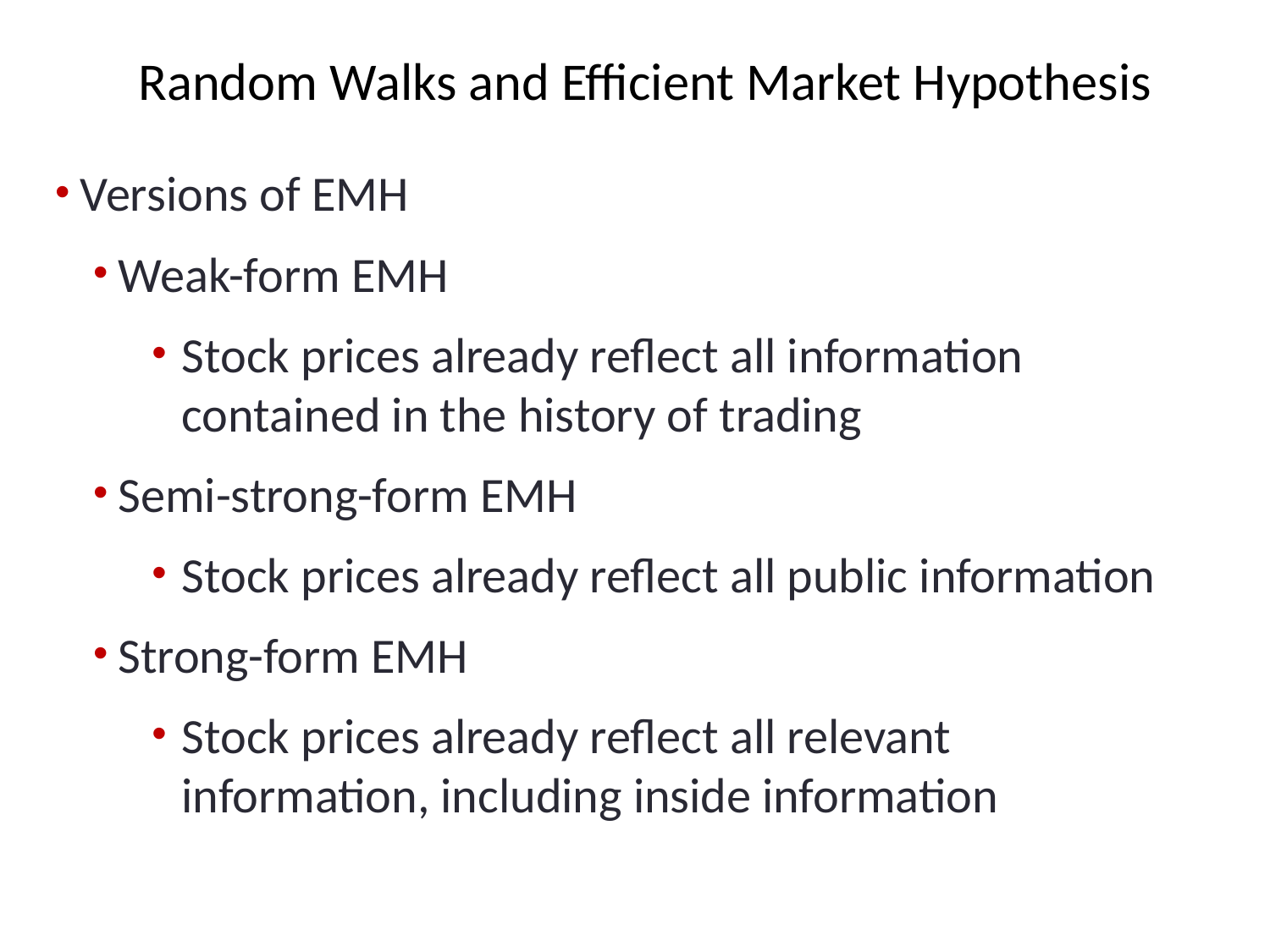

# Random Walks and Efficient Market Hypothesis
Versions of EMH
Weak-form EMH
Stock prices already reflect all information contained in the history of trading
Semi-strong-form EMH
Stock prices already reflect all public information
Strong-form EMH
Stock prices already reflect all relevant information, including inside information